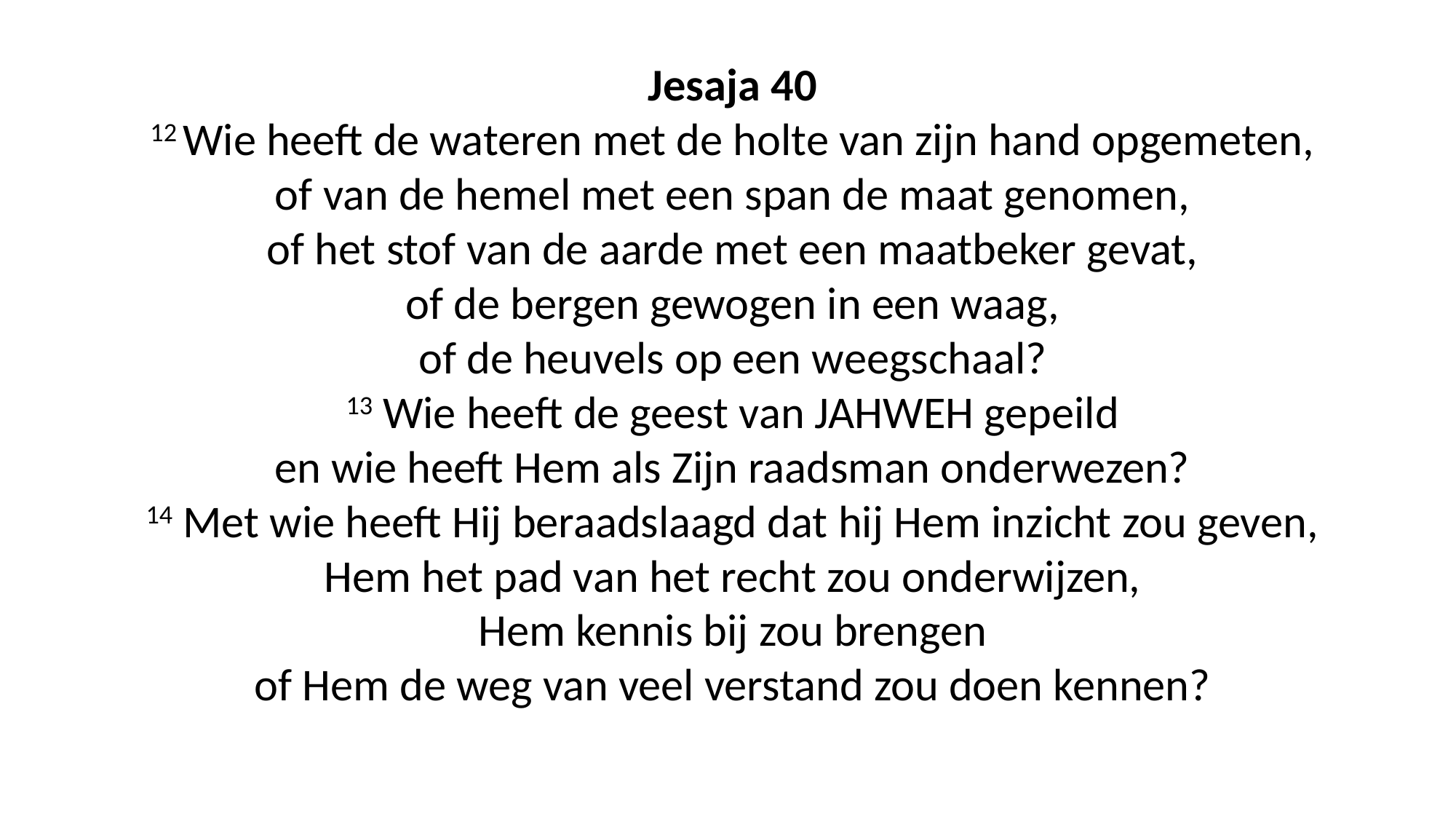

Jesaja 40
12 Wie heeft de wateren met de holte van zijn hand opgemeten,
of van de hemel met een span de maat genomen,
of het stof van de aarde met een maatbeker gevat,
of de bergen gewogen in een waag,
of de heuvels op een weegschaal?
13 Wie heeft de geest van JAHWEH gepeild
en wie heeft Hem als Zijn raadsman onderwezen?
14 Met wie heeft Hij beraadslaagd dat hij Hem inzicht zou geven,
Hem het pad van het recht zou onderwijzen,
Hem kennis bij zou brengen
of Hem de weg van veel verstand zou doen kennen?